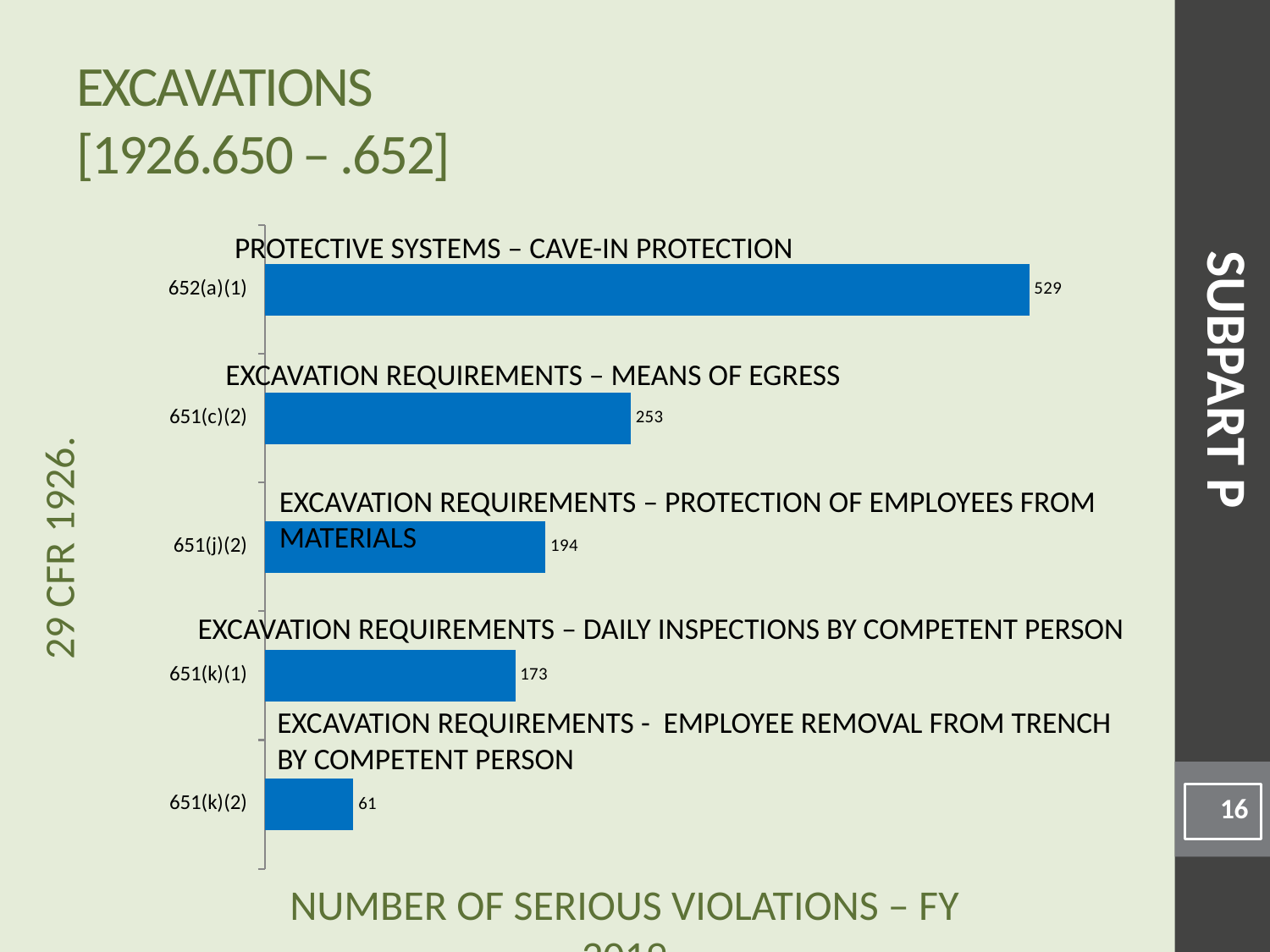

# Excavations [1926.650 – .652]

### Chart

| Category |  |
|---|---|
| 651(k)(2)  | 61.0 |
| 651(k)(1)  | 173.0 |
| 651(j)(2)  | 194.0 |
| 651(c)(2)  | 253.0 |
| 652(a)(1)  | 529.0 |
Protective Systems – Cave-in protection
SUBPART P
Excavation Requirements – Means of egress
Excavation Requirements – Protection of employees from materials
Excavation Requirements – Daily inspections by competent person
Excavation Requirements -  Employee removal from trench by competent person
16